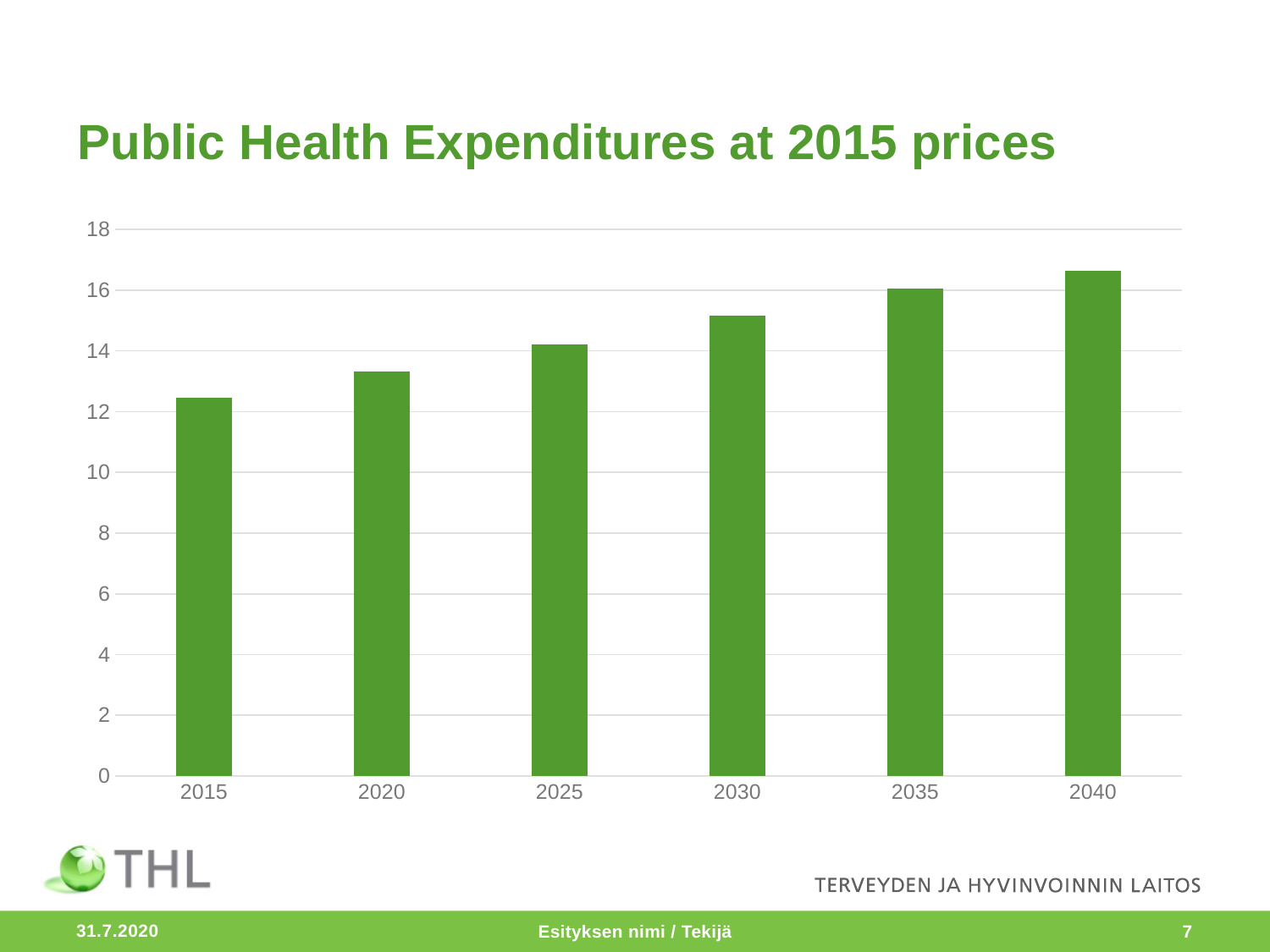

# Public Health Expenditures at 2015 prices

### Chart

| Category | Sarake1 |
|---|---|
| 2015 | 12.464434149299999 |
| 2020 | 13.3153221603 |
| 2025 | 14.2022901958 |
| 2030 | 15.1716738893 |
| 2035 | 16.042071433 |
| 2040 | 16.6401510416 |
31.7.2020
Esityksen nimi / Tekijä
7